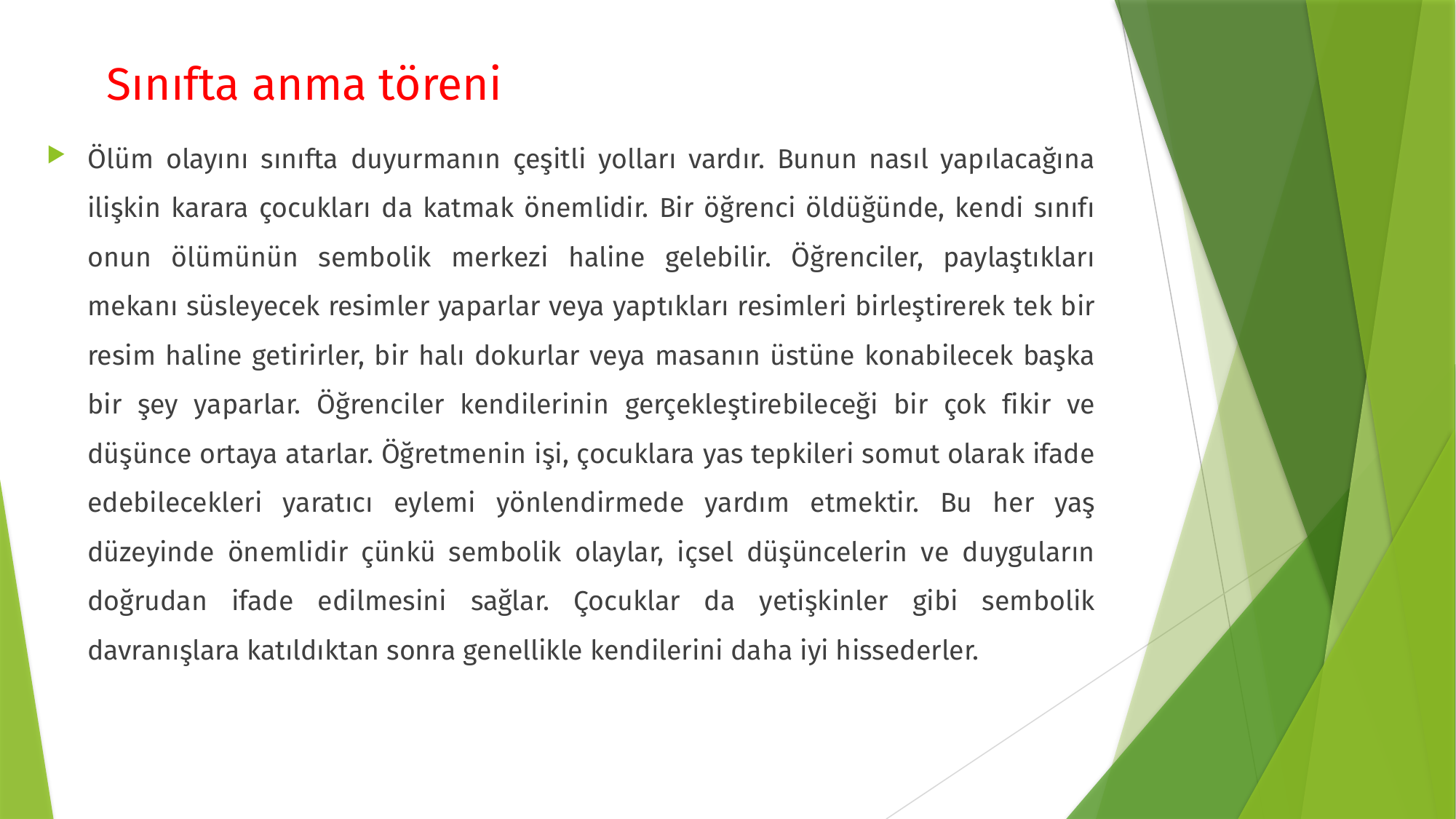

Sınıfta anma töreni
Ölüm olayını sınıfta duyurmanın çeşitli yolları vardır. Bunun nasıl yapılacağına ilişkin karara çocukları da katmak önemlidir. Bir öğrenci öldüğünde, kendi sınıfı onun ölümünün sembolik merkezi haline gelebilir. Öğrenciler, paylaştıkları mekanı süsleyecek resimler yaparlar veya yaptıkları resimleri birleştirerek tek bir resim haline getirirler, bir halı dokurlar veya masanın üstüne konabilecek başka bir şey yaparlar. Öğrenciler kendilerinin gerçekleştirebileceği bir çok fikir ve düşünce ortaya atarlar. Öğretmenin işi, çocuklara yas tepkileri somut olarak ifade edebilecekleri yaratıcı eylemi yönlendirmede yardım etmektir. Bu her yaş düzeyinde önemlidir çünkü sembolik olaylar, içsel düşüncelerin ve duyguların doğrudan ifade edilmesini sağlar. Çocuklar da yetişkinler gibi sembolik davranışlara katıldıktan sonra genellikle kendilerini daha iyi hissederler.